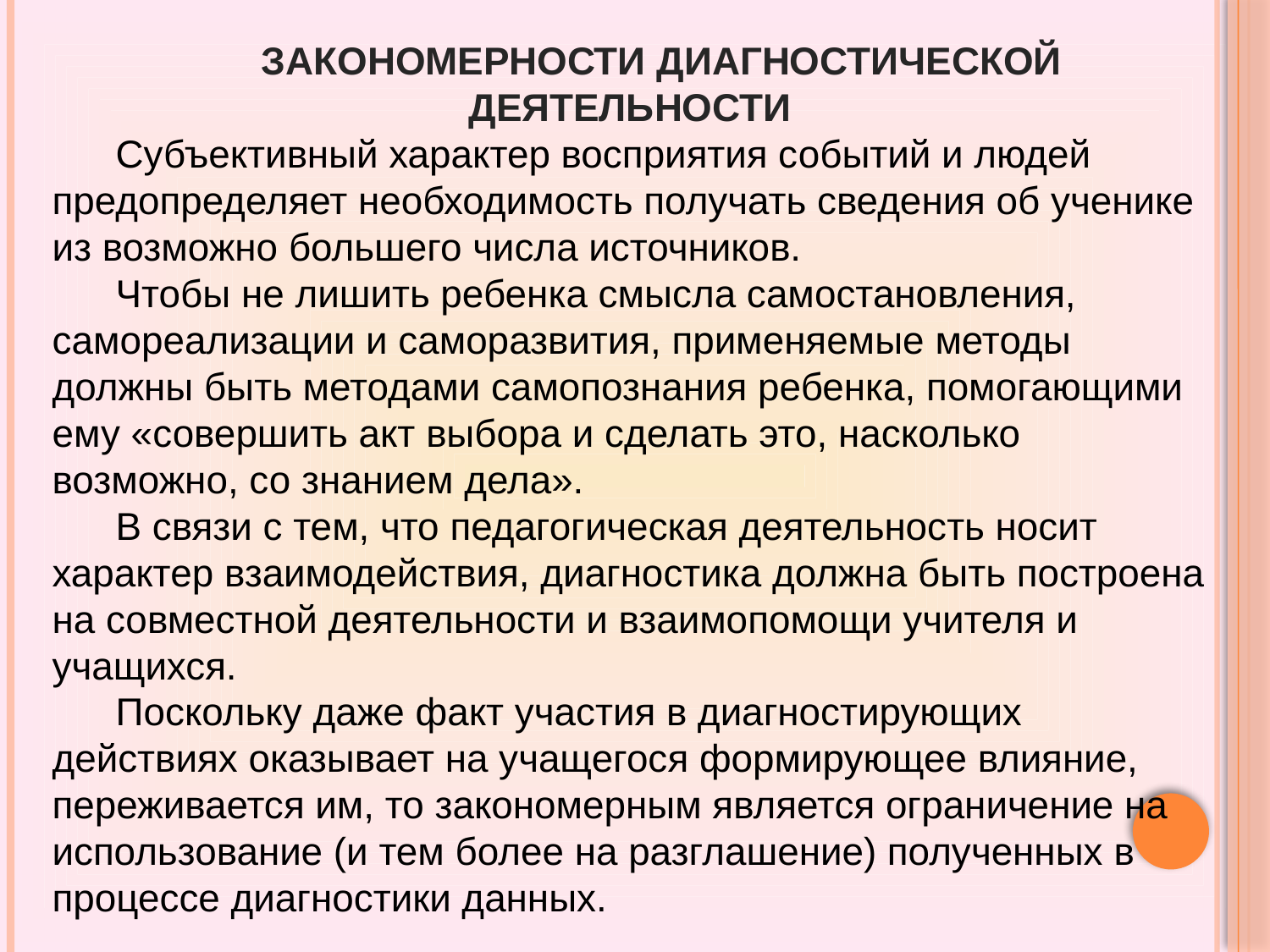

ЗАКОНОМЕРНОСТИ ДИАГНОСТИЧЕСКОЙ ДЕЯТЕЛЬНОСТИ
Субъективный характер восприятия событий и людей предопределяет необходимость получать сведения об ученике из возможно большего числа источников.
Чтобы не лишить ребенка смысла самостановления, самореализации и саморазвития, применяемые методы должны быть методами самопознания ребенка, помогающими ему «совершить акт выбора и сделать это, насколько возможно, со знанием дела».
В связи с тем, что педагогическая деятельность носит характер взаимодействия, диагностика должна быть построена на совместной деятельности и взаимопомощи учителя и учащихся.
Поскольку даже факт участия в диагностирующих действиях оказывает на учащегося формирующее влияние, переживается им, то закономерным является ограничение на использование (и тем более на разглашение) полученных в процессе диагностики данных.